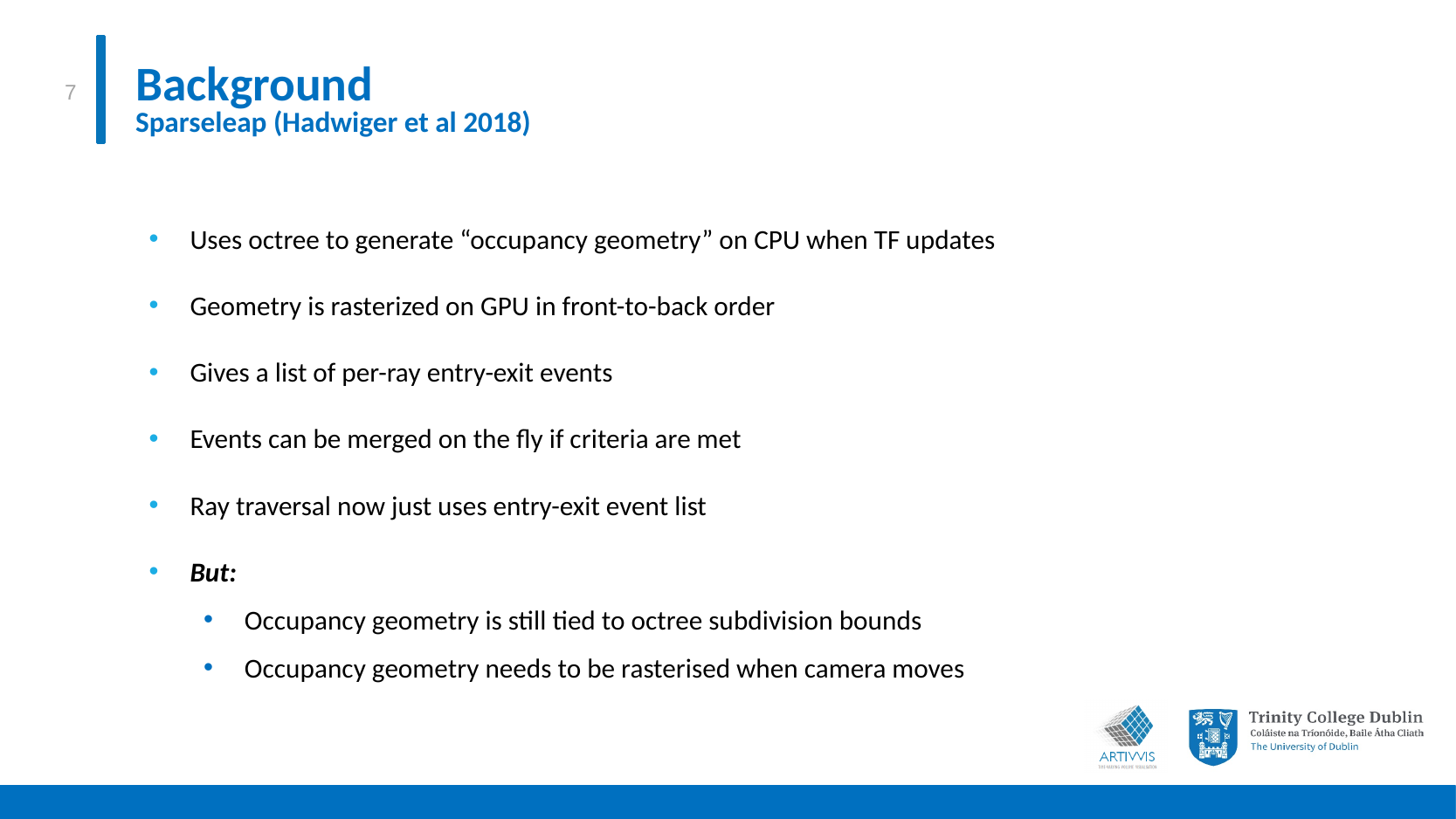

# Background Sparseleap (Hadwiger et al 2018)
Uses octree to generate “occupancy geometry” on CPU when TF updates
Geometry is rasterized on GPU in front-to-back order
Gives a list of per-ray entry-exit events
Events can be merged on the fly if criteria are met
Ray traversal now just uses entry-exit event list
But:
Occupancy geometry is still tied to octree subdivision bounds
Occupancy geometry needs to be rasterised when camera moves